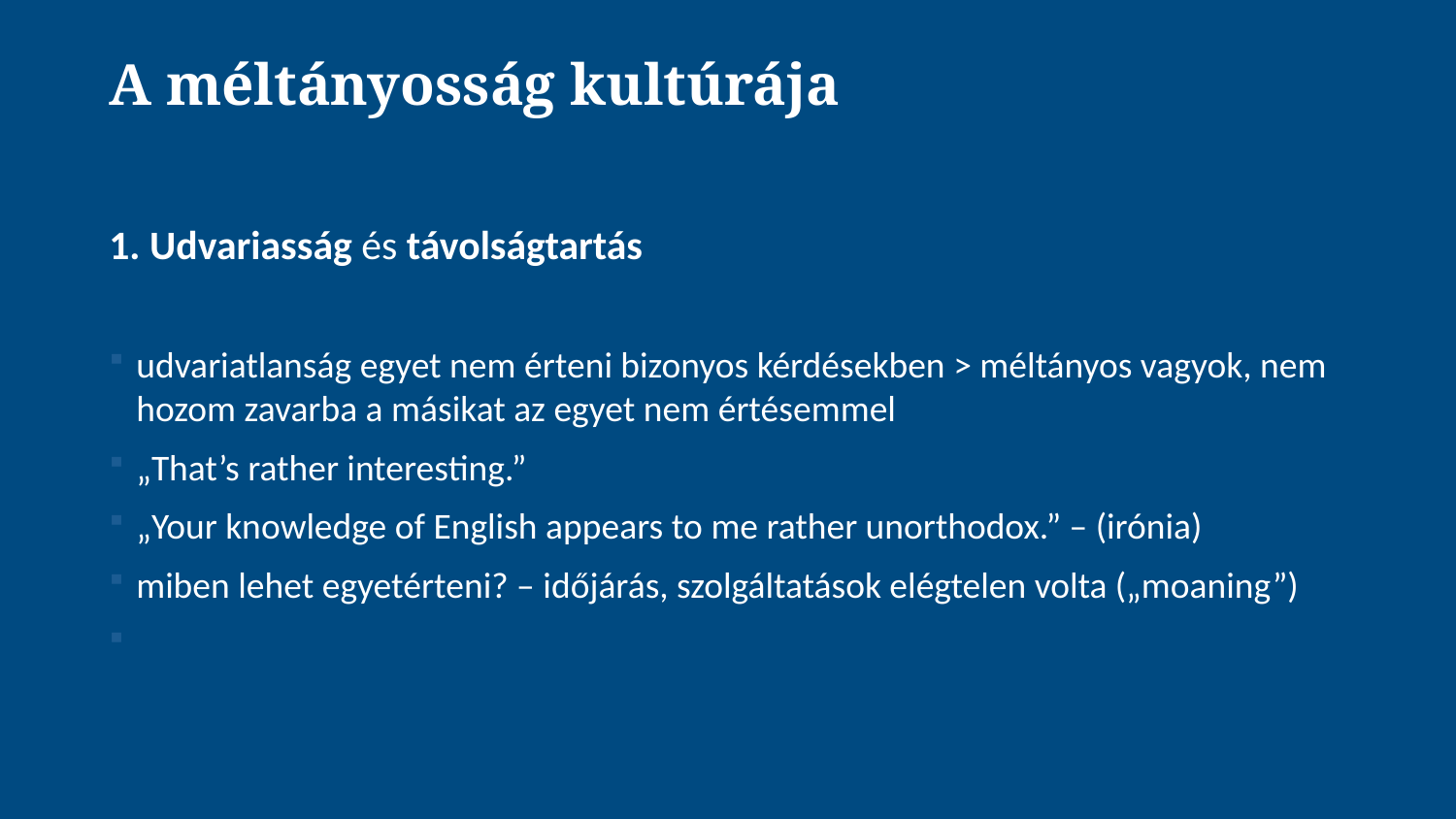

# A méltányosság kultúrája
1. Udvariasság és távolságtartás

udvariatlanság egyet nem érteni bizonyos kérdésekben > méltányos vagyok, nem hozom zavarba a másikat az egyet nem értésemmel
„That’s rather interesting.”
„Your knowledge of English appears to me rather unorthodox.” – (irónia)
miben lehet egyetérteni? – időjárás, szolgáltatások elégtelen volta („moaning”)

4